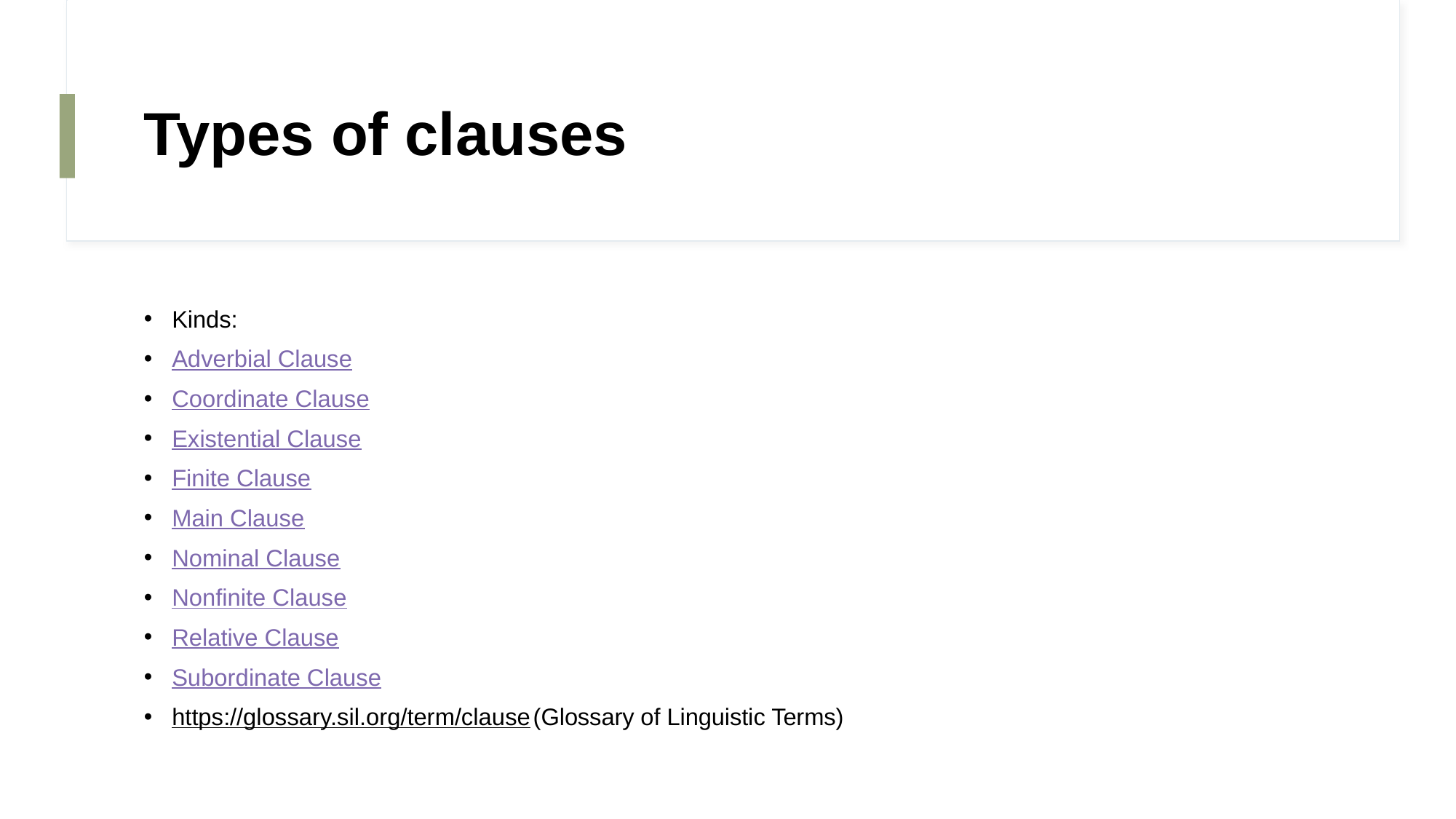

# Types of clauses
Kinds:
Adverbial Clause
Coordinate Clause
Existential Clause
Finite Clause
Main Clause
Nominal Clause
Nonfinite Clause
Relative Clause
Subordinate Clause
https://glossary.sil.org/term/clause (Glossary of Linguistic Terms)